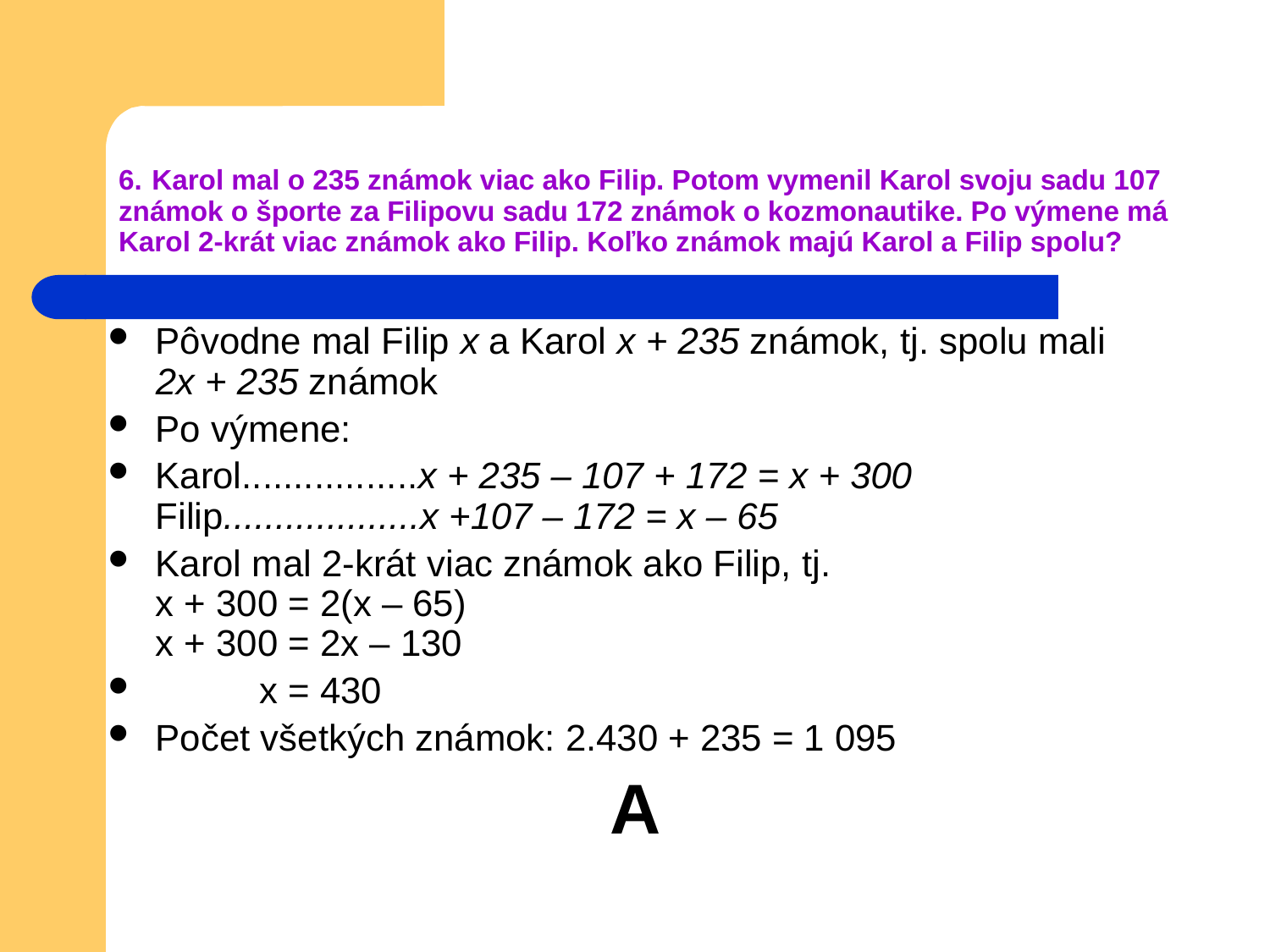

# 6. Karol mal o 235 známok viac ako Filip. Potom vymenil Karol svoju sadu 107 známok o športe za Filipovu sadu 172 známok o kozmonautike. Po výmene má Karol 2-krát viac známok ako Filip. Koľko známok majú Karol a Filip spolu?
Pôvodne mal Filip x a Karol x + 235 známok, tj. spolu mali
2x + 235 známok
Po výmene:
Karol.................x + 235 – 107 + 172 = x + 300
Filip...................x +107 – 172 = x – 65
Karol mal 2-krát viac známok ako Filip, tj.
x + 300 = 2(x – 65)
x + 300 = 2x – 130
          x = 430
Počet všetkých známok: 2.430 + 235 = 1 095
A